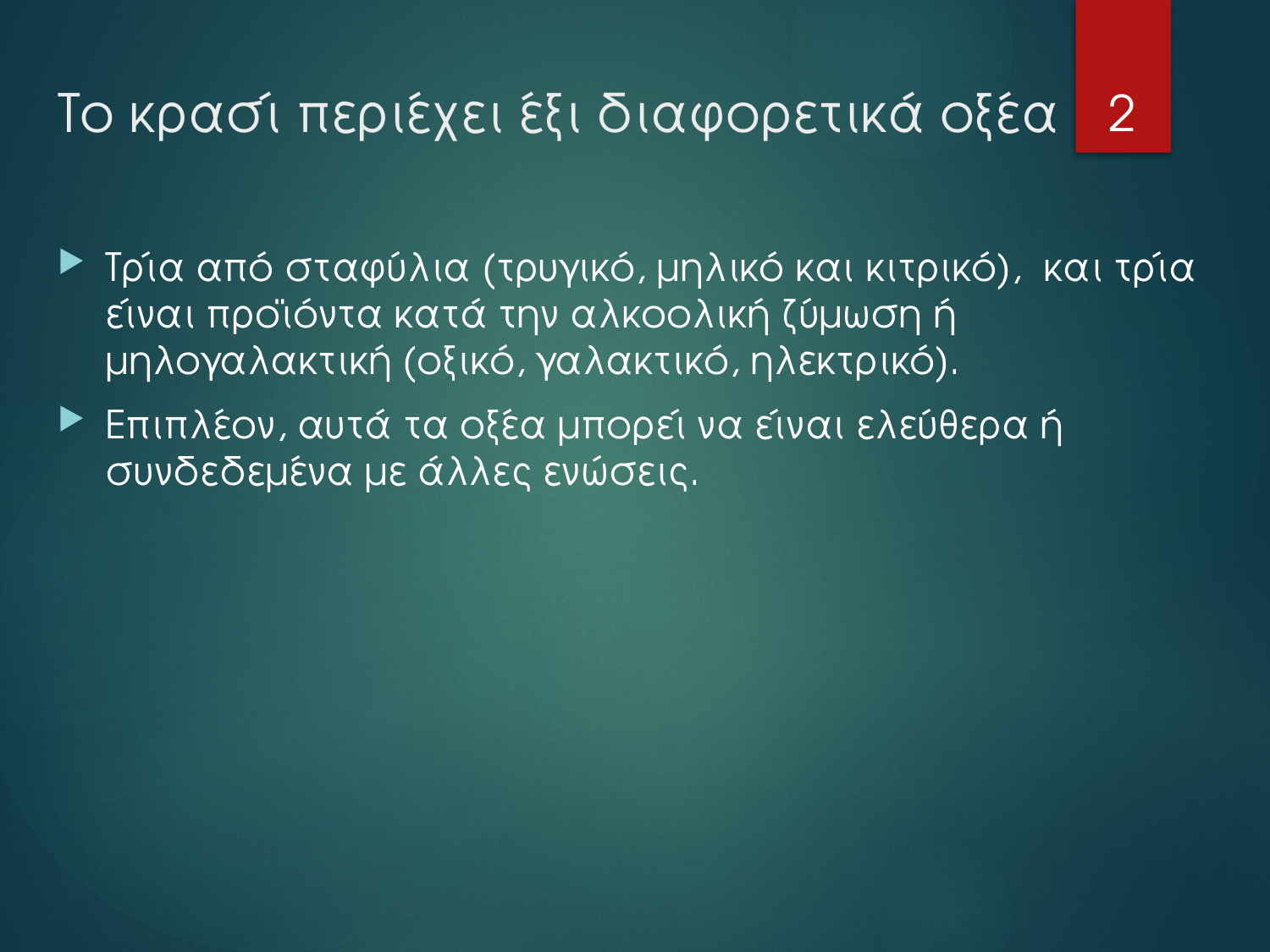

# Το κρασί περιέχει έξι διαφορετικά οξέα
2
Τρία από σταφύλια (τρυγικό, μηλικό και κιτρικό),  και τρία είναι προϊόντα κατά την αλκοολική ζύμωση ή μηλογαλακτική (οξικό, γαλακτικό, ηλεκτρικό).
Επιπλέον, αυτά τα οξέα μπορεί να είναι ελεύθερα ή συνδεδεμένα με άλλες ενώσεις.